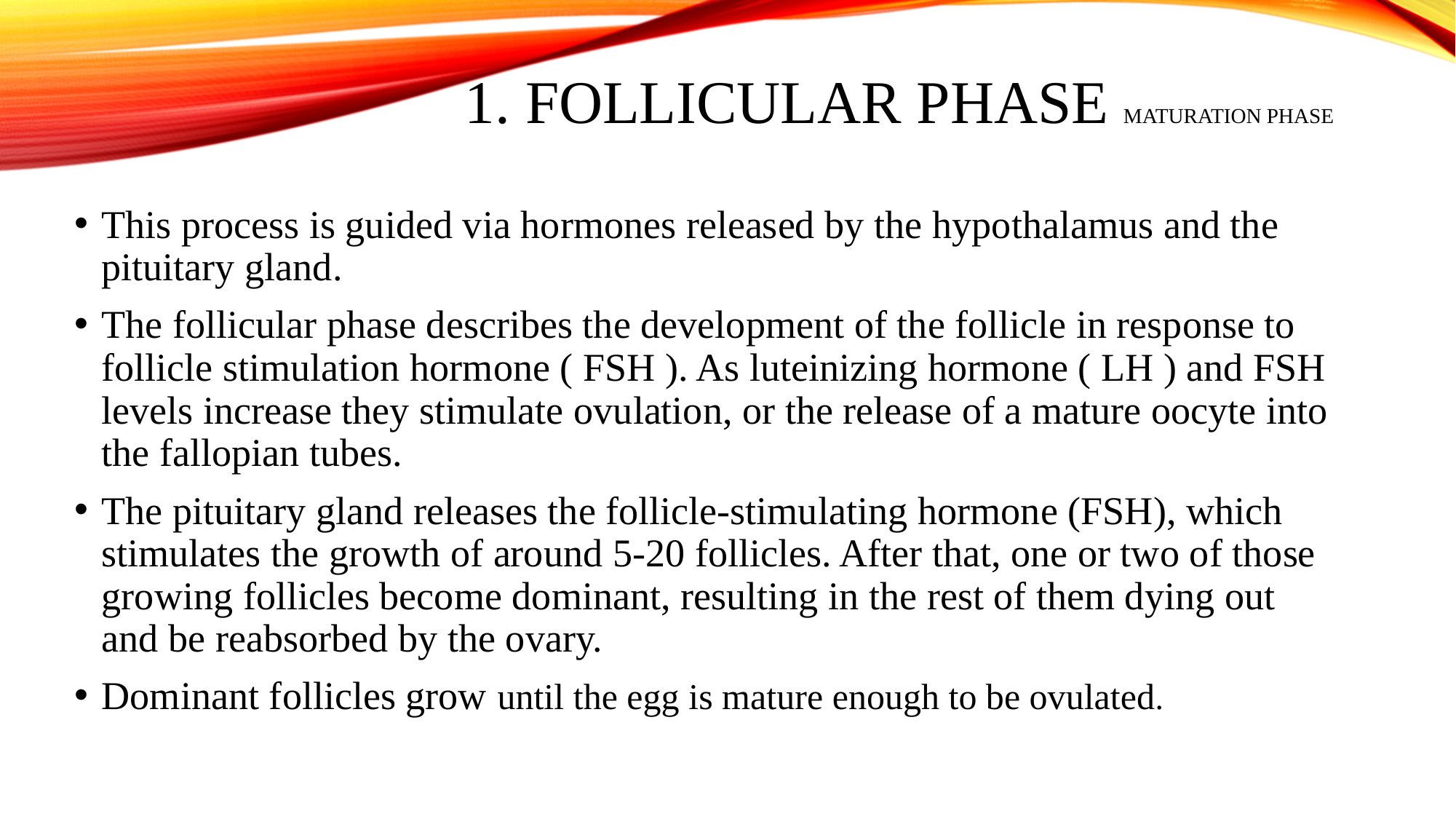

# 1. Follicular phase maturation phase
This process is guided via hormones released by the hypothalamus and the pituitary gland.
The follicular phase describes the development of the follicle in response to follicle stimulation hormone ( FSH ). As luteinizing hormone ( LH ) and FSH levels increase they stimulate ovulation, or the release of a mature oocyte into the fallopian tubes.
The pituitary gland releases the follicle-stimulating hormone (FSH), which stimulates the growth of around 5-20 follicles. After that, one or two of those growing follicles become dominant, resulting in the rest of them dying out and be reabsorbed by the ovary.
Dominant follicles grow until the egg is mature enough to be ovulated.